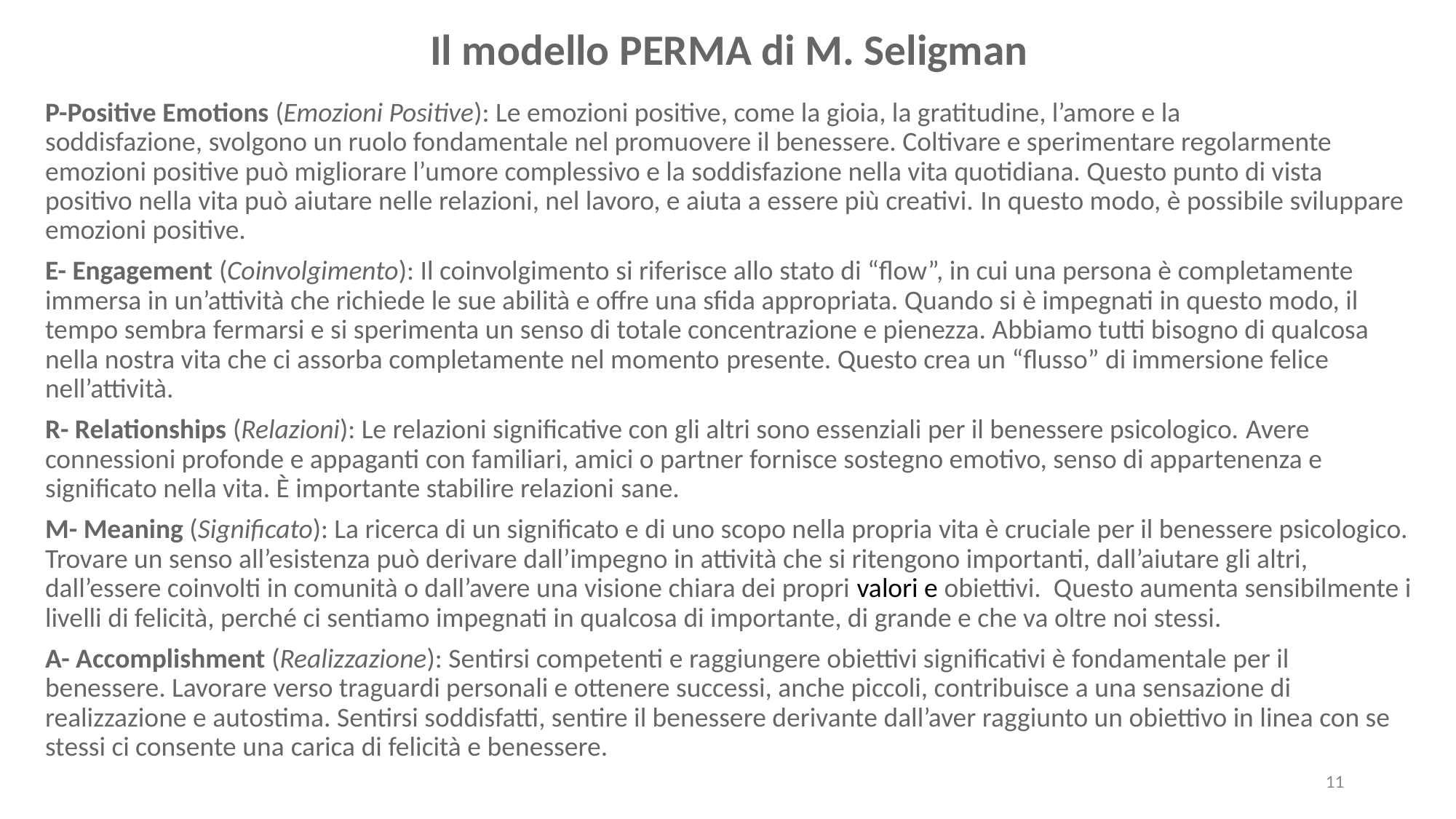

Il modello PERMA di M. Seligman

P-Positive Emotions (Emozioni Positive): Le emozioni positive, come la gioia, la gratitudine, l’amore e la soddisfazione, svolgono un ruolo fondamentale nel promuovere il benessere. Coltivare e sperimentare regolarmente emozioni positive può migliorare l’umore complessivo e la soddisfazione nella vita quotidiana. Questo punto di vista positivo nella vita può aiutare nelle relazioni, nel lavoro, e aiuta a essere più creativi. In questo modo, è possibile sviluppare emozioni positive.
E- Engagement (Coinvolgimento): Il coinvolgimento si riferisce allo stato di “flow”, in cui una persona è completamente immersa in un’attività che richiede le sue abilità e offre una sfida appropriata. Quando si è impegnati in questo modo, il tempo sembra fermarsi e si sperimenta un senso di totale concentrazione e pienezza. Abbiamo tutti bisogno di qualcosa nella nostra vita che ci assorba completamente nel momento presente. Questo crea un “flusso” di immersione felice nell’attività.
R- Relationships (Relazioni): Le relazioni significative con gli altri sono essenziali per il benessere psicologico. Avere connessioni profonde e appaganti con familiari, amici o partner fornisce sostegno emotivo, senso di appartenenza e significato nella vita. È importante stabilire relazioni sane.
M- Meaning (Significato): La ricerca di un significato e di uno scopo nella propria vita è cruciale per il benessere psicologico. Trovare un senso all’esistenza può derivare dall’impegno in attività che si ritengono importanti, dall’aiutare gli altri, dall’essere coinvolti in comunità o dall’avere una visione chiara dei propri valori e obiettivi.  Questo aumenta sensibilmente i livelli di felicità, perché ci sentiamo impegnati in qualcosa di importante, di grande e che va oltre noi stessi.
A- Accomplishment (Realizzazione): Sentirsi competenti e raggiungere obiettivi significativi è fondamentale per il benessere. Lavorare verso traguardi personali e ottenere successi, anche piccoli, contribuisce a una sensazione di realizzazione e autostima. Sentirsi soddisfatti, sentire il benessere derivante dall’aver raggiunto un obiettivo in linea con se stessi ci consente una carica di felicità e benessere.

11